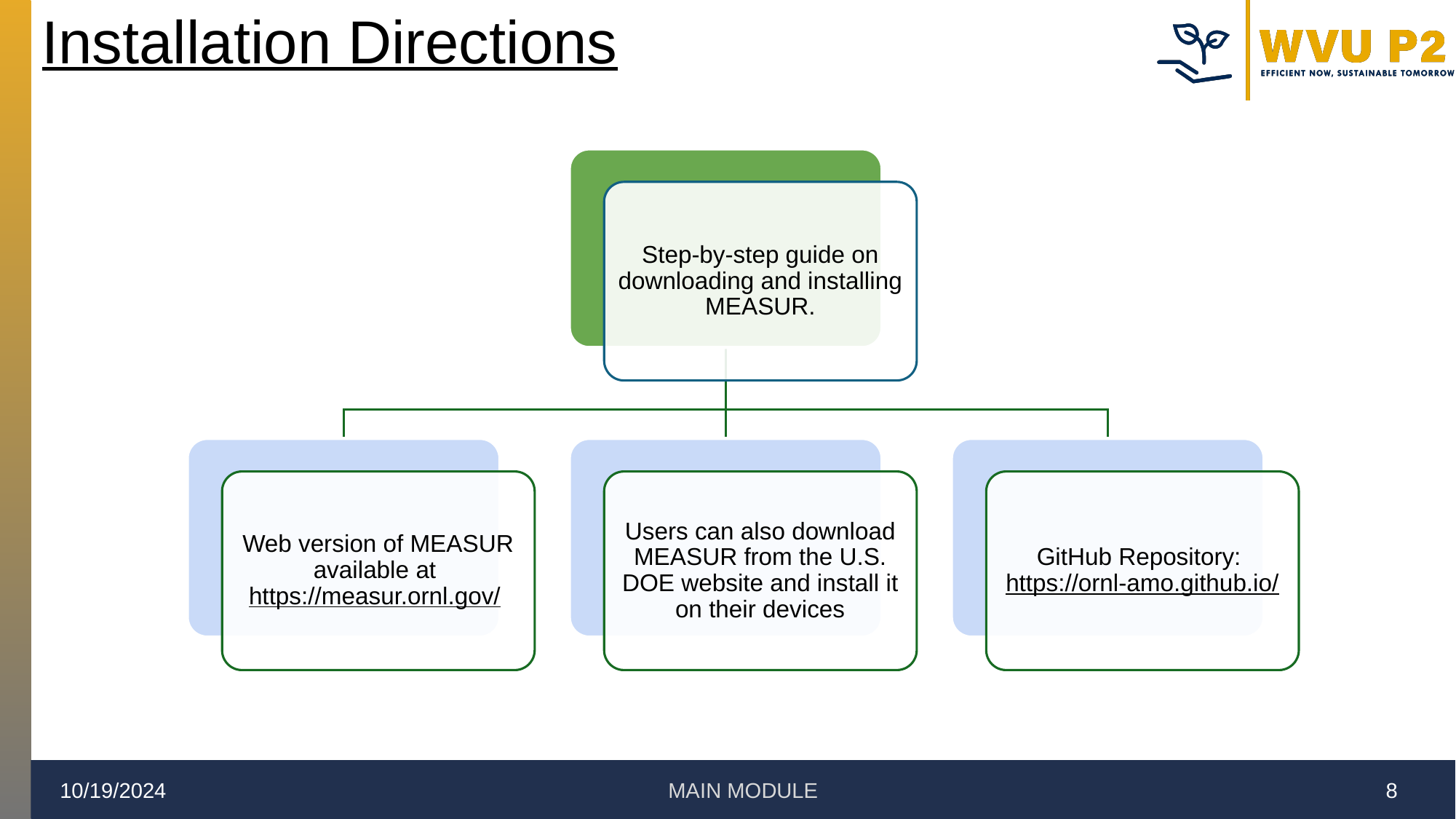

# Installation Directions

Step-by-step guide on downloading and installing MEASUR.

Web version of MEASUR available at https://measur.ornl.gov/
Users can also download MEASUR from the U.S. DOE website and install it on their devices
GitHub Repository: https://ornl-amo.github.io/
MAIN MODULE
10/19/2024
8